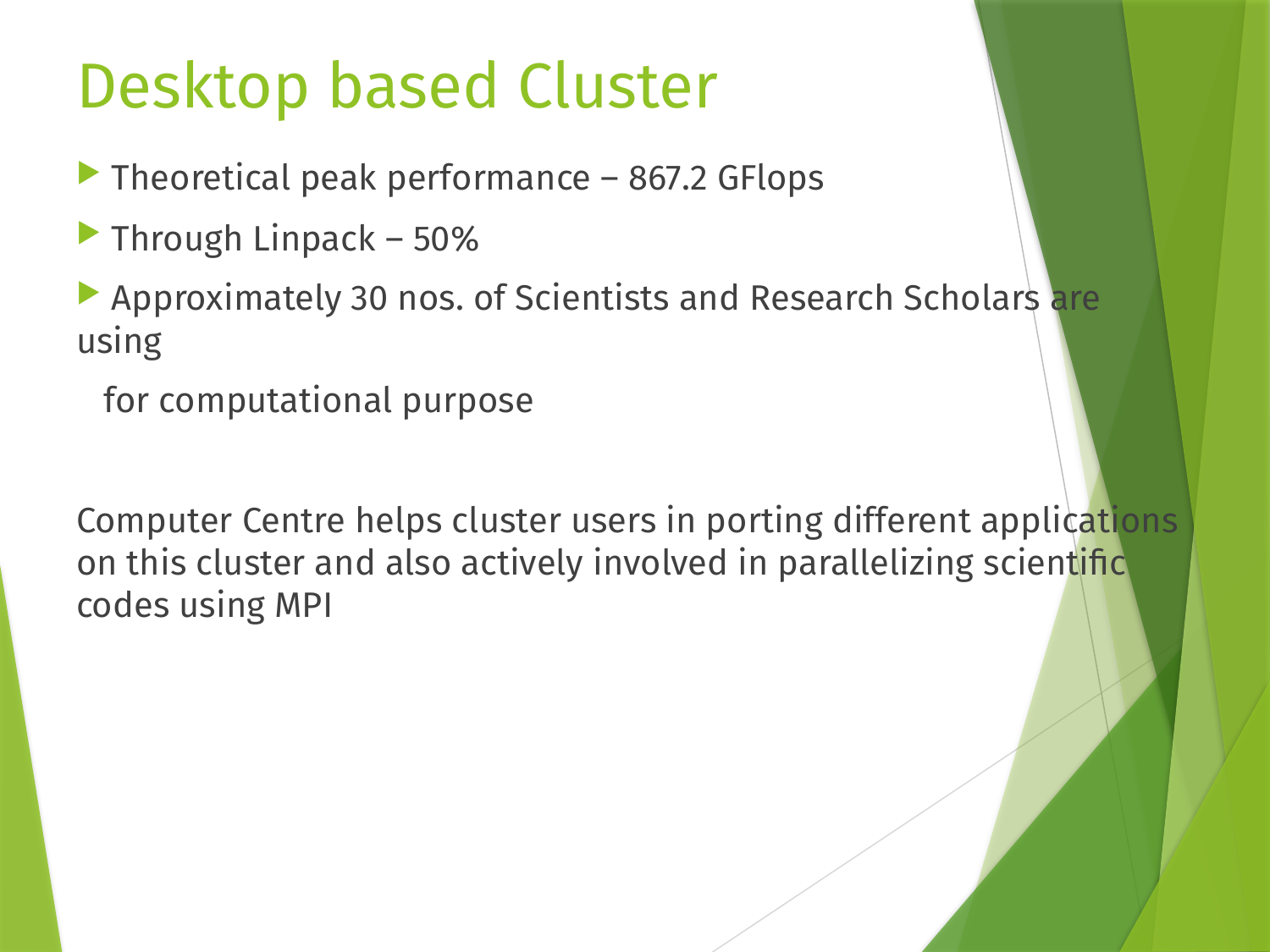

# Desktop based Cluster
 Theoretical peak performance – 867.2 GFlops
 Through Linpack – 50%
 Approximately 30 nos. of Scientists and Research Scholars are using
   for computational purpose

Computer Centre helps cluster users in porting different applications on this cluster and also actively involved in parallelizing scientific codes using MPI